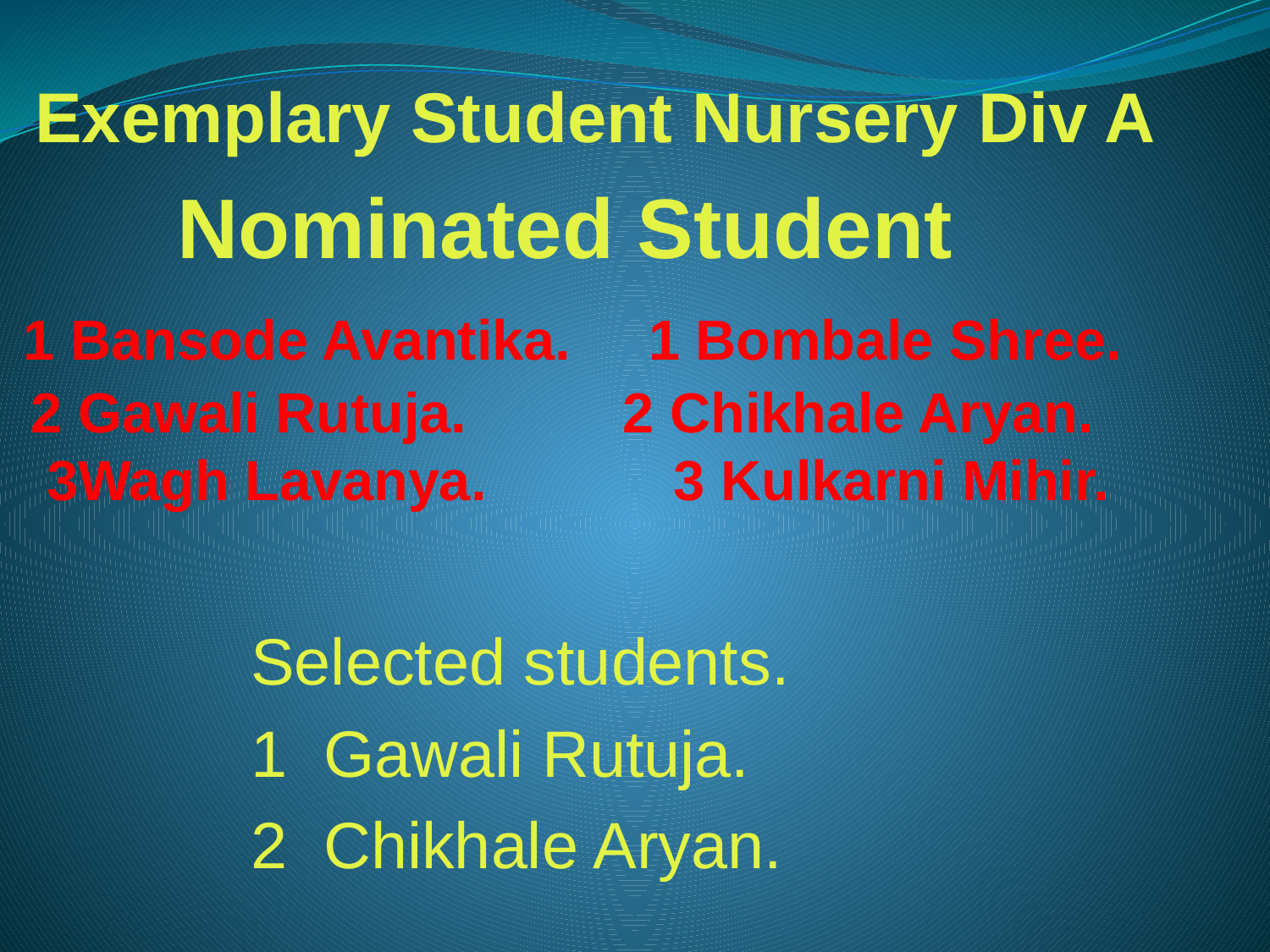

# Exemplary Student Nursery Div A Nominated Student 1 Bansode Avantika.     1 Bombale Shree. 2 Gawali Rutuja.          2 Chikhale Aryan. 3Wagh Lavanya.            3 Kulkarni Mihir.
            Selected students.
            1  Gawali Rutuja.
            2  Chikhale Aryan.